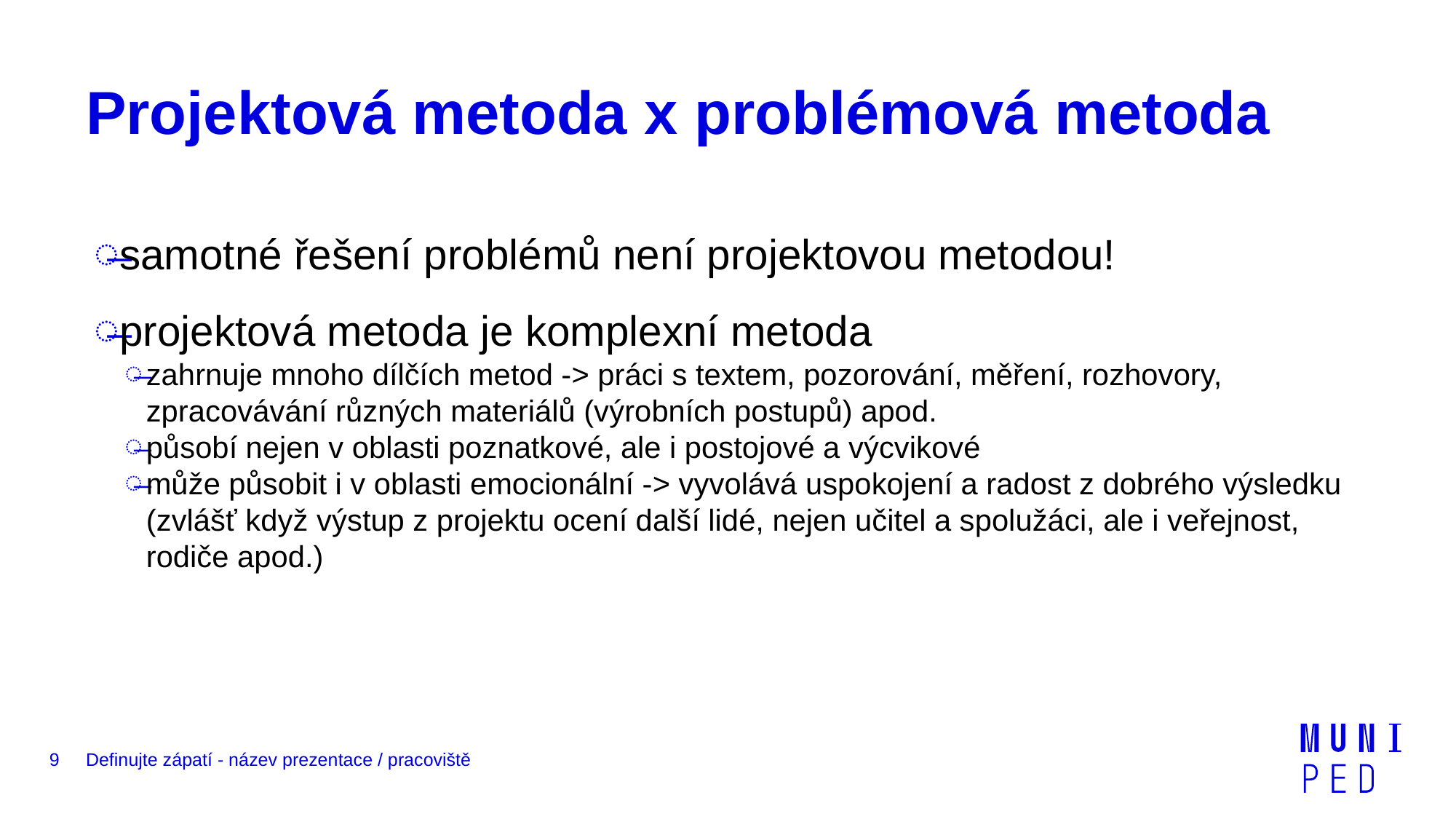

# Projektová metoda x problémová metoda
samotné řešení problémů není projektovou metodou!
projektová metoda je komplexní metoda
zahrnuje mnoho dílčích metod -> práci s textem, pozorování, měření, rozhovory, zpracovávání různých materiálů (výrobních postupů) apod.
působí nejen v oblasti poznatkové, ale i postojové a výcvikové
může působit i v oblasti emocionální -> vyvolává uspokojení a radost z dobrého výsledku (zvlášť když výstup z projektu ocení další lidé, nejen učitel a spolužáci, ale i veřejnost, rodiče apod.)
9
Definujte zápatí - název prezentace / pracoviště